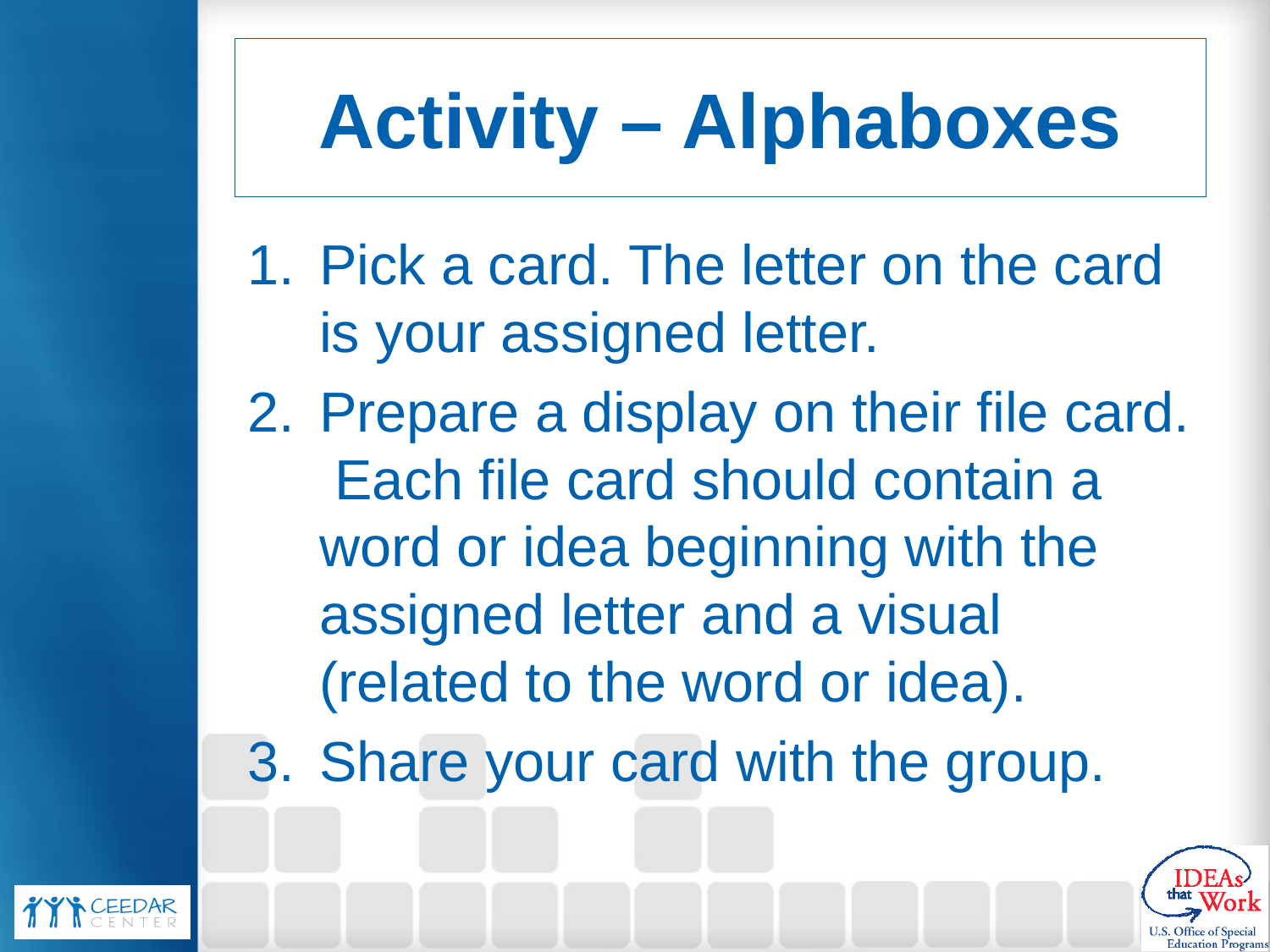

# Activity – Alphaboxes
Pick a card. The letter on the card is your assigned letter.
Prepare a display on their file card.  Each file card should contain a word or idea beginning with the assigned letter and a visual (related to the word or idea).
Share your card with the group.